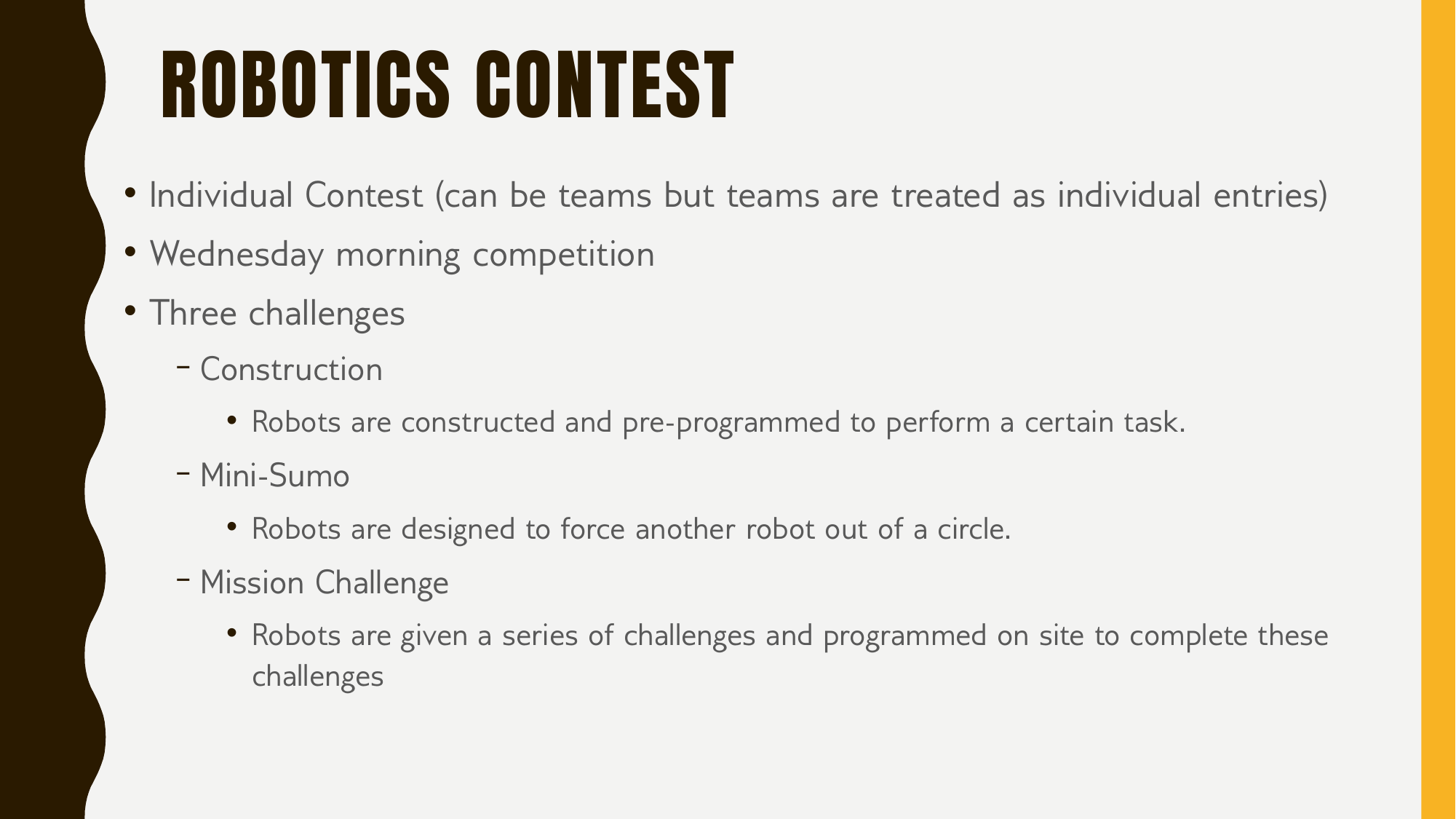

# Robotics Contest
Individual Contest (can be teams but teams are treated as individual entries)
Wednesday morning competition
Three challenges
Construction
Robots are constructed and pre-programmed to perform a certain task.
Mini-Sumo
Robots are designed to force another robot out of a circle.
Mission Challenge
Robots are given a series of challenges and programmed on site to complete these challenges